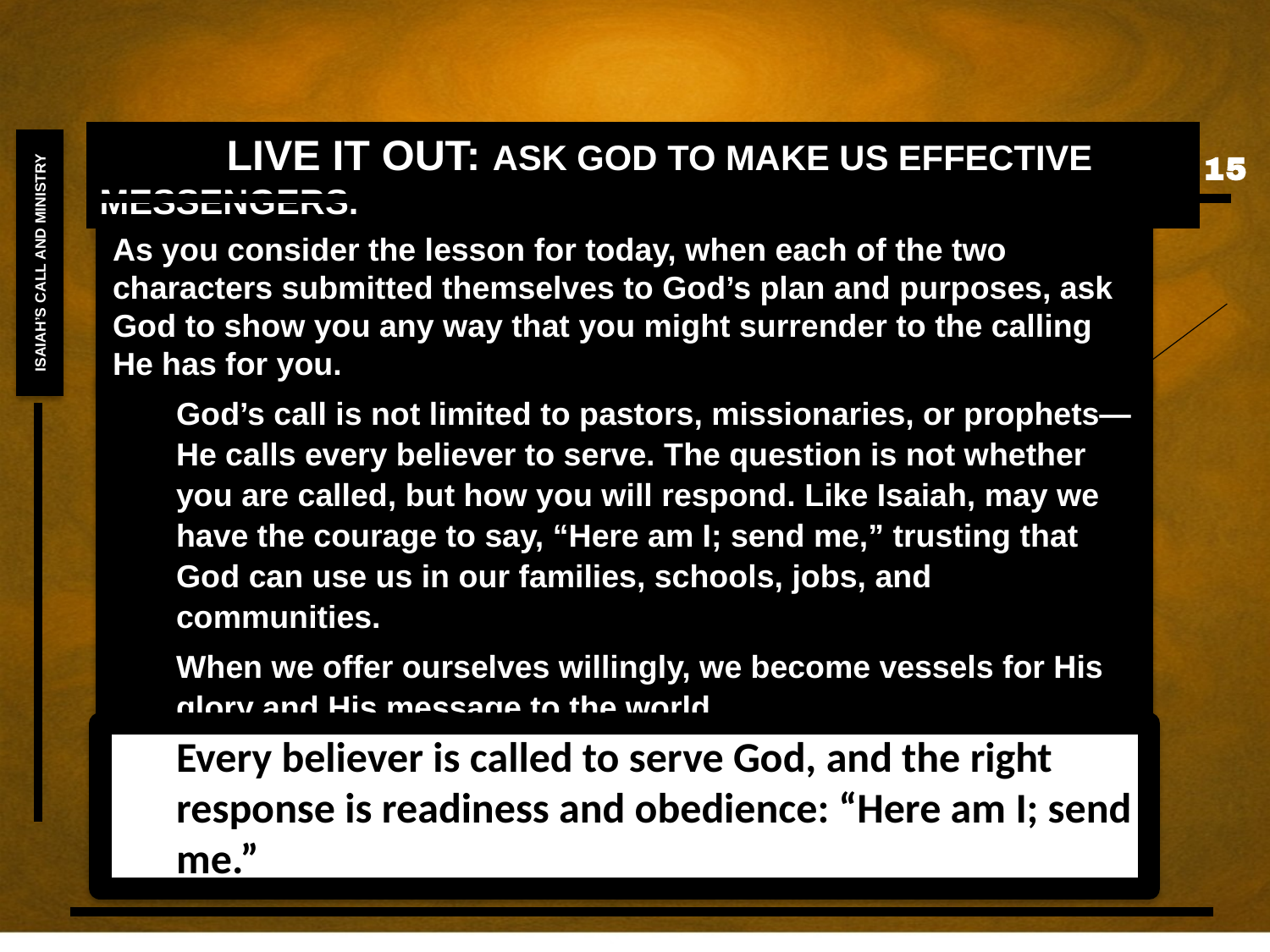

Live It Out: Ask God to make us effective messengers.
15
As you consider the lesson for today, when each of the two characters submitted themselves to God’s plan and purposes, ask God to show you any way that you might surrender to the calling He has for you.

ISAIAH’S CALL AND MINISTRY

God’s call is not limited to pastors, missionaries, or prophets—He calls every believer to serve. The question is not whether you are called, but how you will respond. Like Isaiah, may we have the courage to say, “Here am I; send me,” trusting that God can use us in our families, schools, jobs, and communities.

When we offer ourselves willingly, we become vessels for His glory and His message to the world.

Every believer is called to serve God, and the right response is readiness and obedience: “Here am I; send me.”